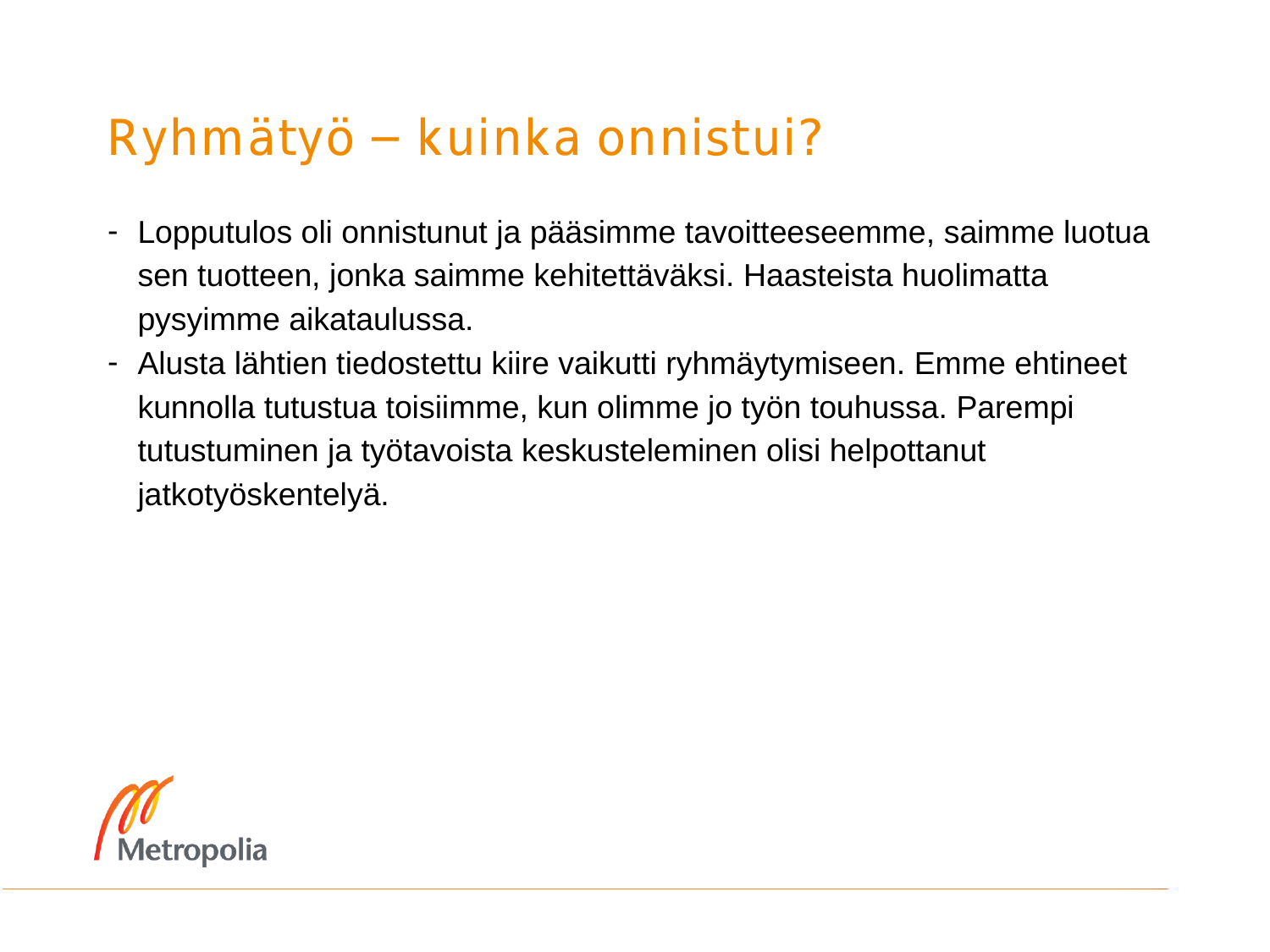

Ryhmätyö – kuinka onnistui?
Lopputulos oli onnistunut ja pääsimme tavoitteeseemme, saimme luotua sen tuotteen, jonka saimme kehitettäväksi. Haasteista huolimatta pysyimme aikataulussa.
Alusta lähtien tiedostettu kiire vaikutti ryhmäytymiseen. Emme ehtineet kunnolla tutustua toisiimme, kun olimme jo työn touhussa. Parempi tutustuminen ja työtavoista keskusteleminen olisi helpottanut jatkotyöskentelyä.